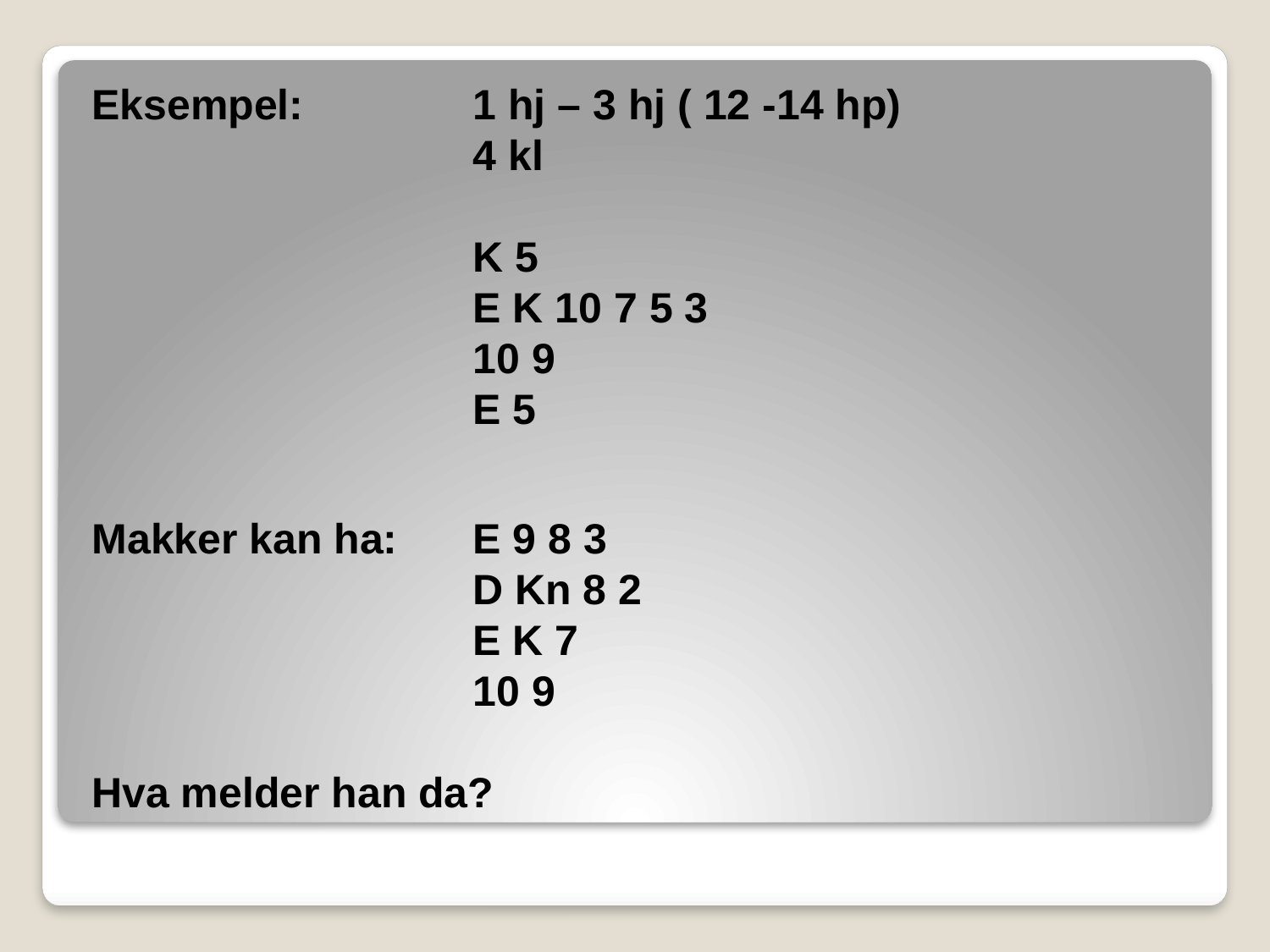

Eksempel:		1 hj – 3 hj ( 12 -14 hp)
			4 kl

			K 5
			E K 10 7 5 3
			10 9
			E 5

Makker kan ha:	E 9 8 3
			D Kn 8 2
			E K 7
			10 9

Hva melder han da?

#